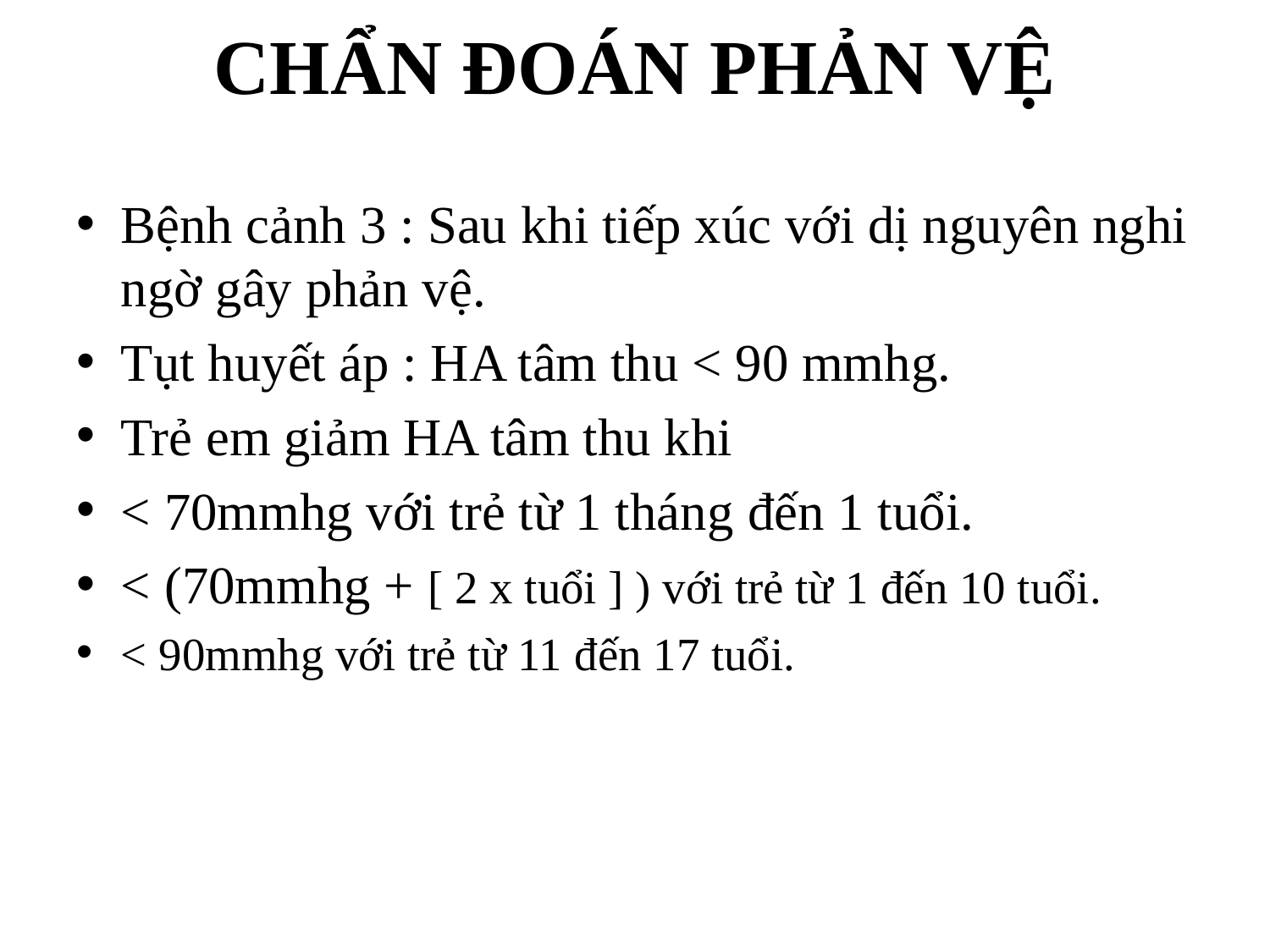

# CHẨN ĐOÁN PHẢN VỆ
Bệnh cảnh 3 : Sau khi tiếp xúc với dị nguyên nghi ngờ gây phản vệ.
Tụt huyết áp : HA tâm thu < 90 mmhg.
Trẻ em giảm HA tâm thu khi
< 70mmhg với trẻ từ 1 tháng đến 1 tuổi.
< (70mmhg + [ 2 x tuổi ] ) với trẻ từ 1 đến 10 tuổi.
< 90mmhg với trẻ từ 11 đến 17 tuổi.